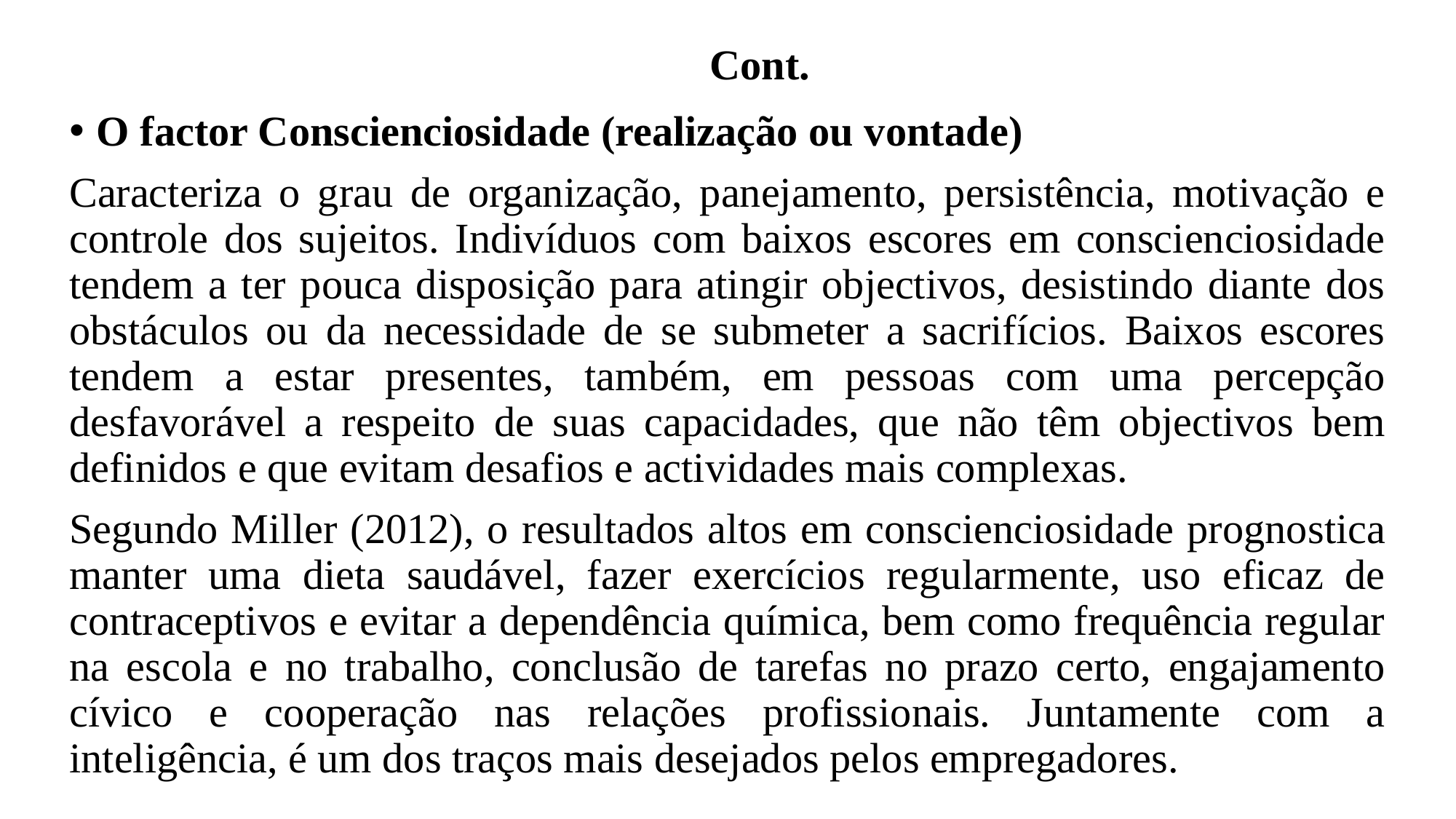

# Cont.
O factor Conscienciosidade (realização ou vontade)
Caracteriza o grau de organização, panejamento, persistência, motivação e controle dos sujeitos. Indivíduos com baixos escores em conscienciosidade tendem a ter pouca disposição para atingir objectivos, desistindo diante dos obstáculos ou da necessidade de se submeter a sacrifícios. Baixos escores tendem a estar presentes, também, em pessoas com uma percepção desfavorável a respeito de suas capacidades, que não têm objectivos bem definidos e que evitam desafios e actividades mais complexas.
Segundo Miller (2012), o resultados altos em conscienciosidade prognostica manter uma dieta saudável, fazer exercícios regularmente, uso eficaz de contraceptivos e evitar a dependência química, bem como frequência regular na escola e no trabalho, conclusão de tarefas no prazo certo, engajamento cívico e cooperação nas relações profissionais. Juntamente com a inteligência, é um dos traços mais desejados pelos empregadores.